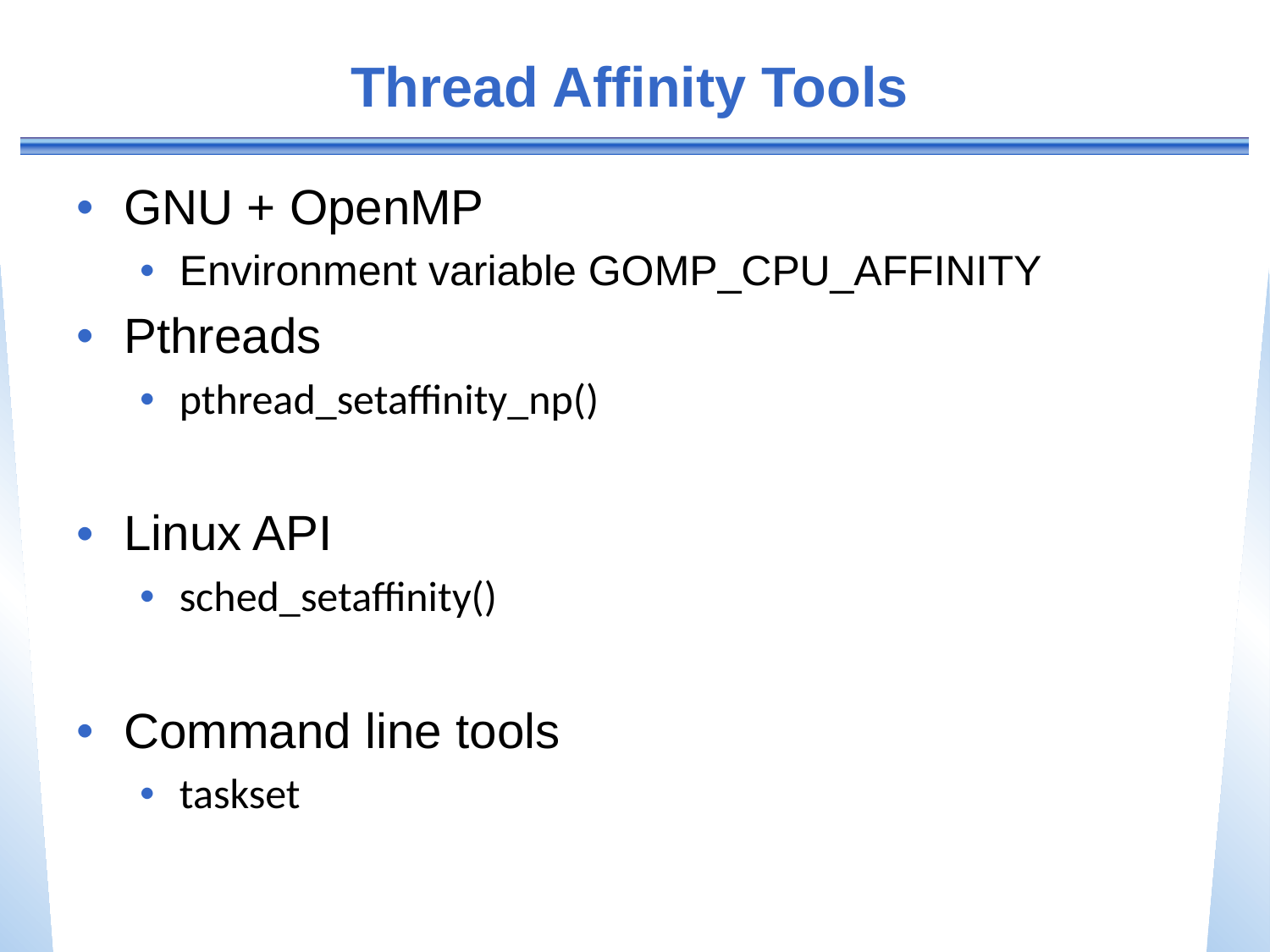

# Thread Affinity Tools
GNU + OpenMP
Environment variable GOMP_CPU_AFFINITY
Pthreads
pthread_setaffinity_np()

Linux API
sched_setaffinity()

Command line tools
taskset